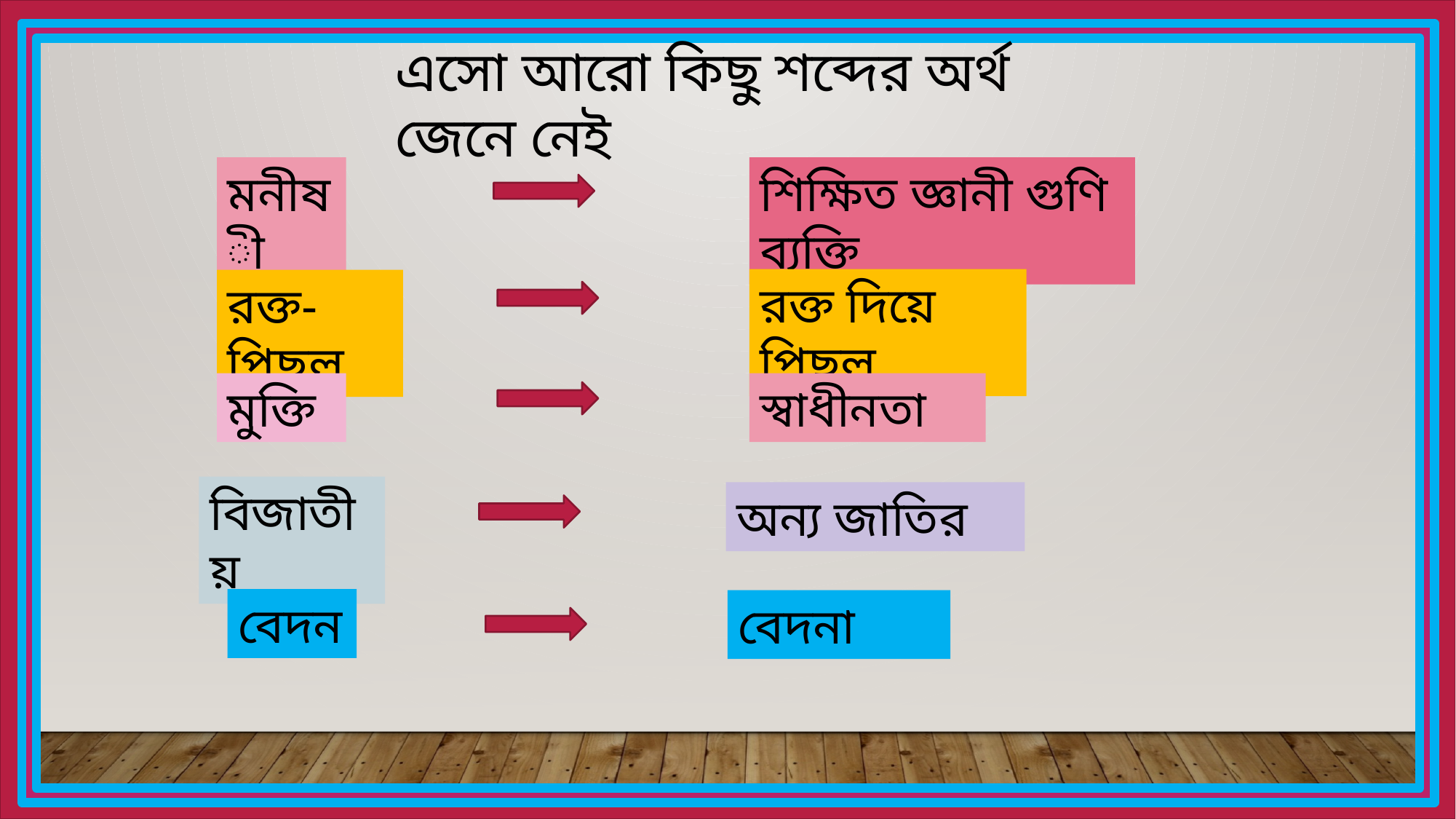

এসো আরো কিছু শব্দের অর্থ জেনে নেই
মনীষী
শিক্ষিত জ্ঞানী গুণি ব্যক্তি

রক্ত দিয়ে পিছল
রক্ত-পিছল

মুক্তি
স্বাধীনতা

বিজাতীয়
অন্য জাতির

বেদন
বেদনা